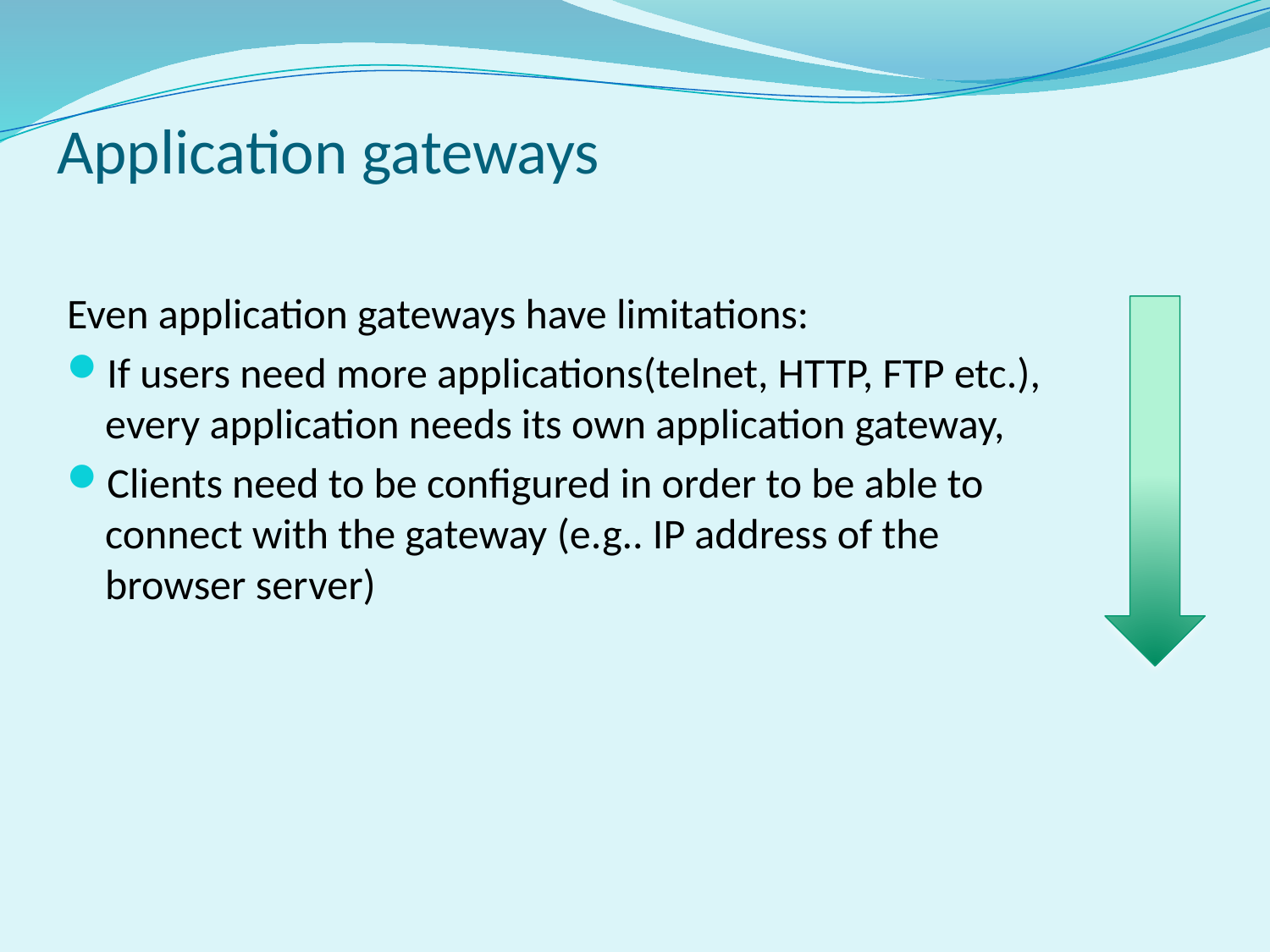

Application gateways
Even application gateways have limitations:
If users need more applications(telnet, HTTP, FTP etc.), every application needs its own application gateway,
Clients need to be configured in order to be able to connect with the gateway (e.g.. IP address of the browser server)